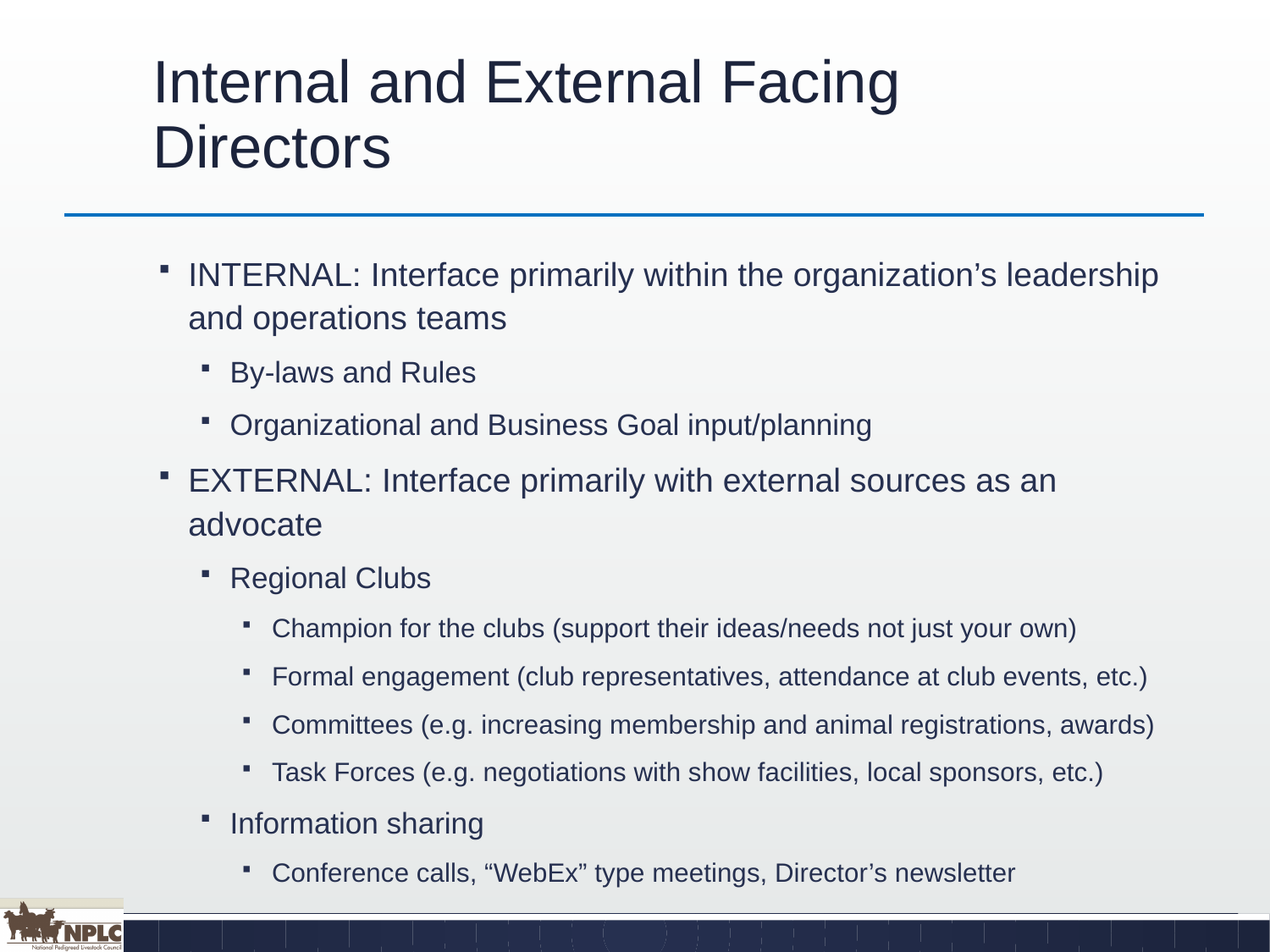

# Internal and External Facing Directors
INTERNAL: Interface primarily within the organization’s leadership and operations teams
By-laws and Rules
Organizational and Business Goal input/planning
EXTERNAL: Interface primarily with external sources as an advocate
Regional Clubs
Champion for the clubs (support their ideas/needs not just your own)
Formal engagement (club representatives, attendance at club events, etc.)
Committees (e.g. increasing membership and animal registrations, awards)
Task Forces (e.g. negotiations with show facilities, local sponsors, etc.)
Information sharing
Conference calls, “WebEx” type meetings, Director’s newsletter